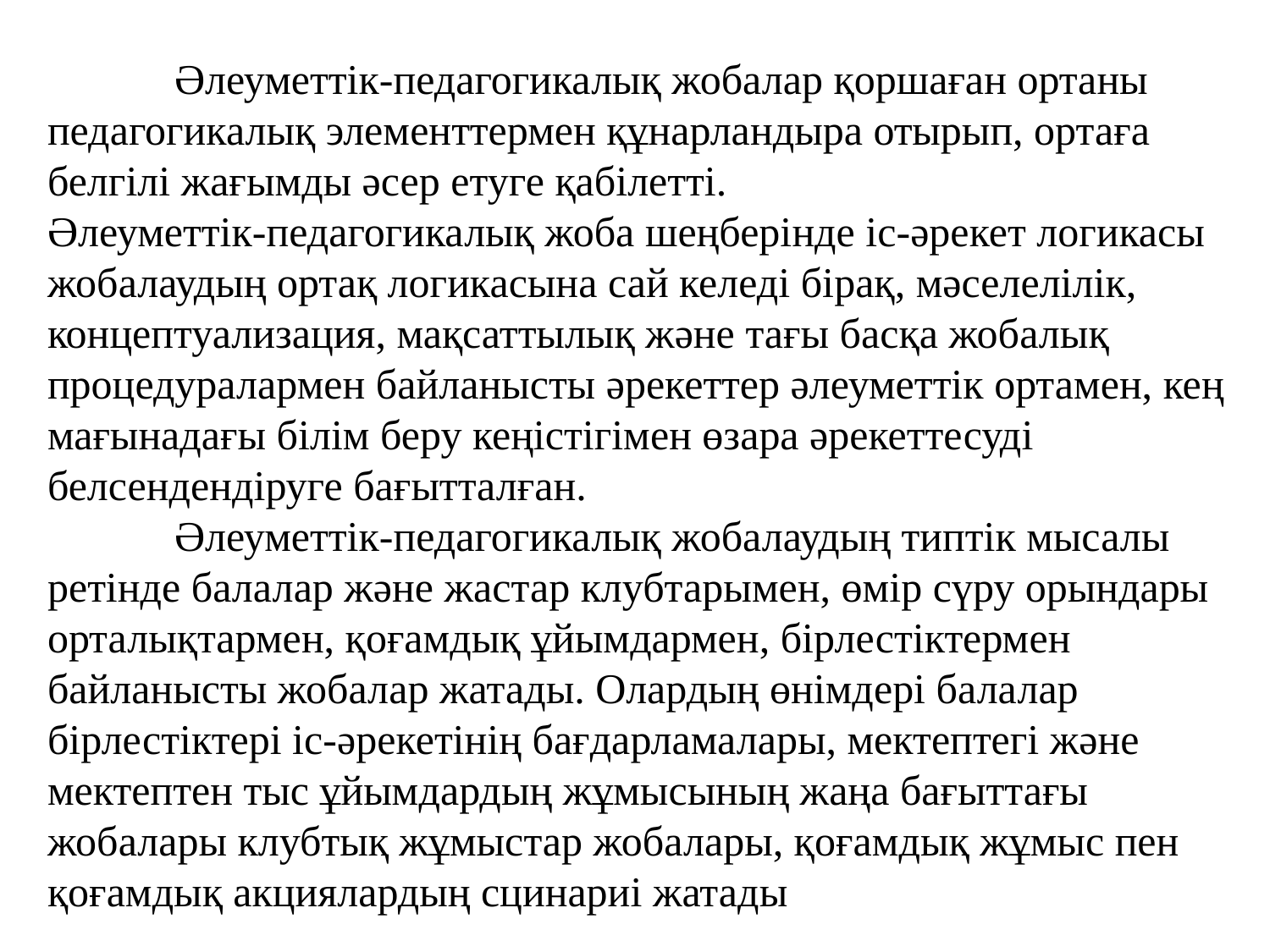

Әлеуметтік-педагогикалық жобалар қоршаған ортаны педагогикалық элементтермен құнарландыра отырып, ортаға белгілі жағымды әсер етуге қабілетті.
Әлеуметтік-педагогикалық жоба шеңберінде іс-әрекет логикасы жобалаудың ортақ логикасына сай келеді бірақ, мәселелілік, концептуализация, мақсаттылық және тағы басқа жобалық процедуралармен байланысты әрекеттер әлеуметтік ортамен, кең мағынадағы білім беру кеңістігімен өзара әрекеттесуді белсендендіруге бағытталған.
	Әлеуметтік-педагогикалық жобалаудың типтік мысалы ретінде балалар және жастар клубтарымен, өмір сүру орындары орталықтармен, қоғамдық ұйымдармен, бірлестіктермен  байланысты жобалар жатады. Олардың өнімдері балалар бірлестіктері іс-әрекетінің бағдарламалары, мектептегі және мектептен тыс ұйымдардың жұмысының жаңа бағыттағы жобалары клубтық жұмыстар жобалары, қоғамдық жұмыс пен қоғамдық акциялардың сцинариі жатады